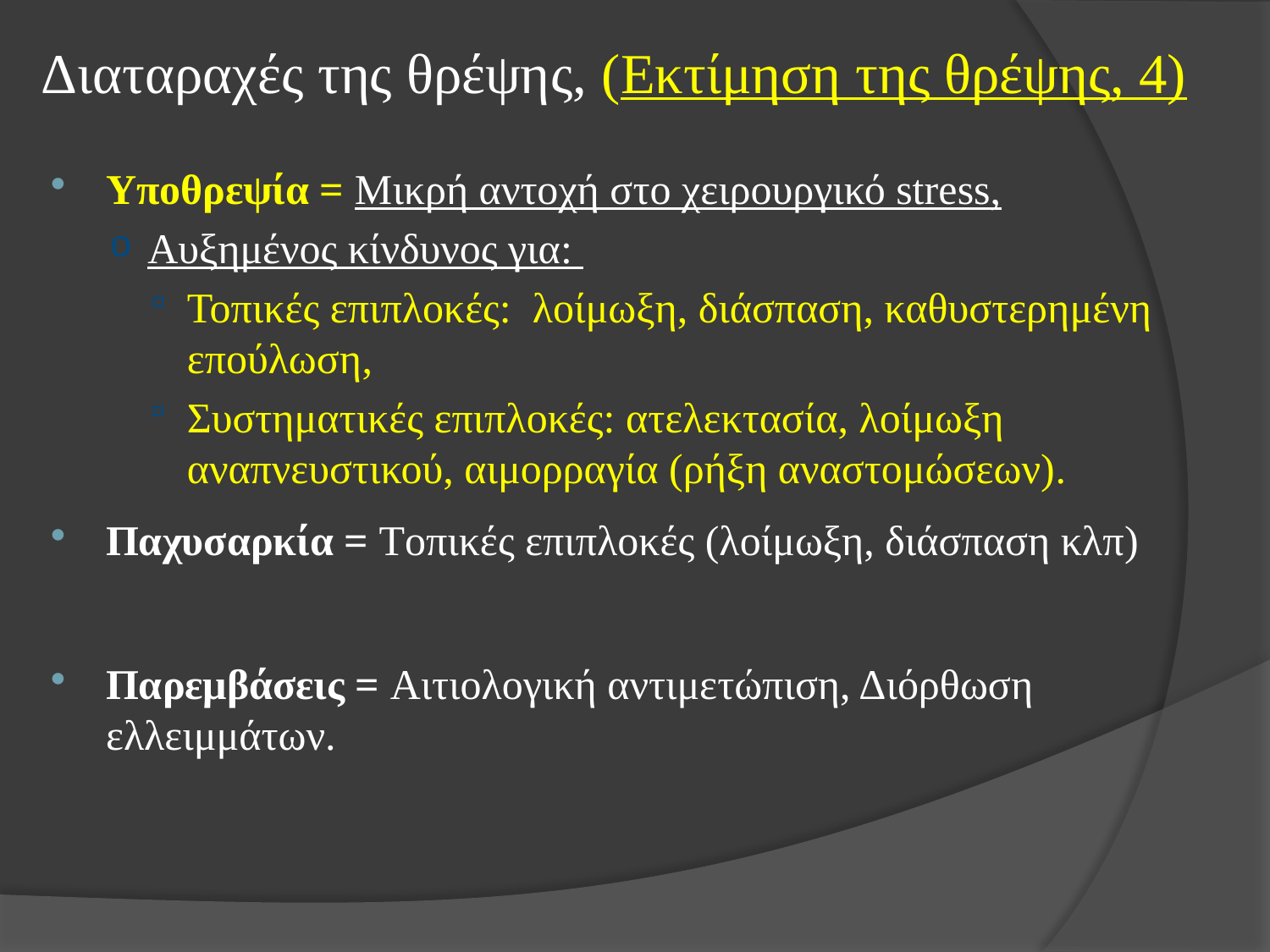

# Διαταραχές της θρέψης, (Εκτίμηση της θρέψης, 4)
Υποθρεψία = Μικρή αντοχή στο χειρουργικό stress,
Αυξημένος κίνδυνος για:
Τοπικές επιπλοκές:  λοίμωξη, διάσπαση, καθυστερημένη επούλωση,
Συστηματικές επιπλοκές: ατελεκτασία, λοίμωξη αναπνευστικού, αιμορραγία (ρήξη αναστομώσεων).
Παχυσαρκία = Tοπικές επιπλοκές (λοίμωξη, διάσπαση κλπ)

Παρεμβάσεις = Αιτιολογική αντιμετώπιση, Διόρθωση ελλειμμάτων.